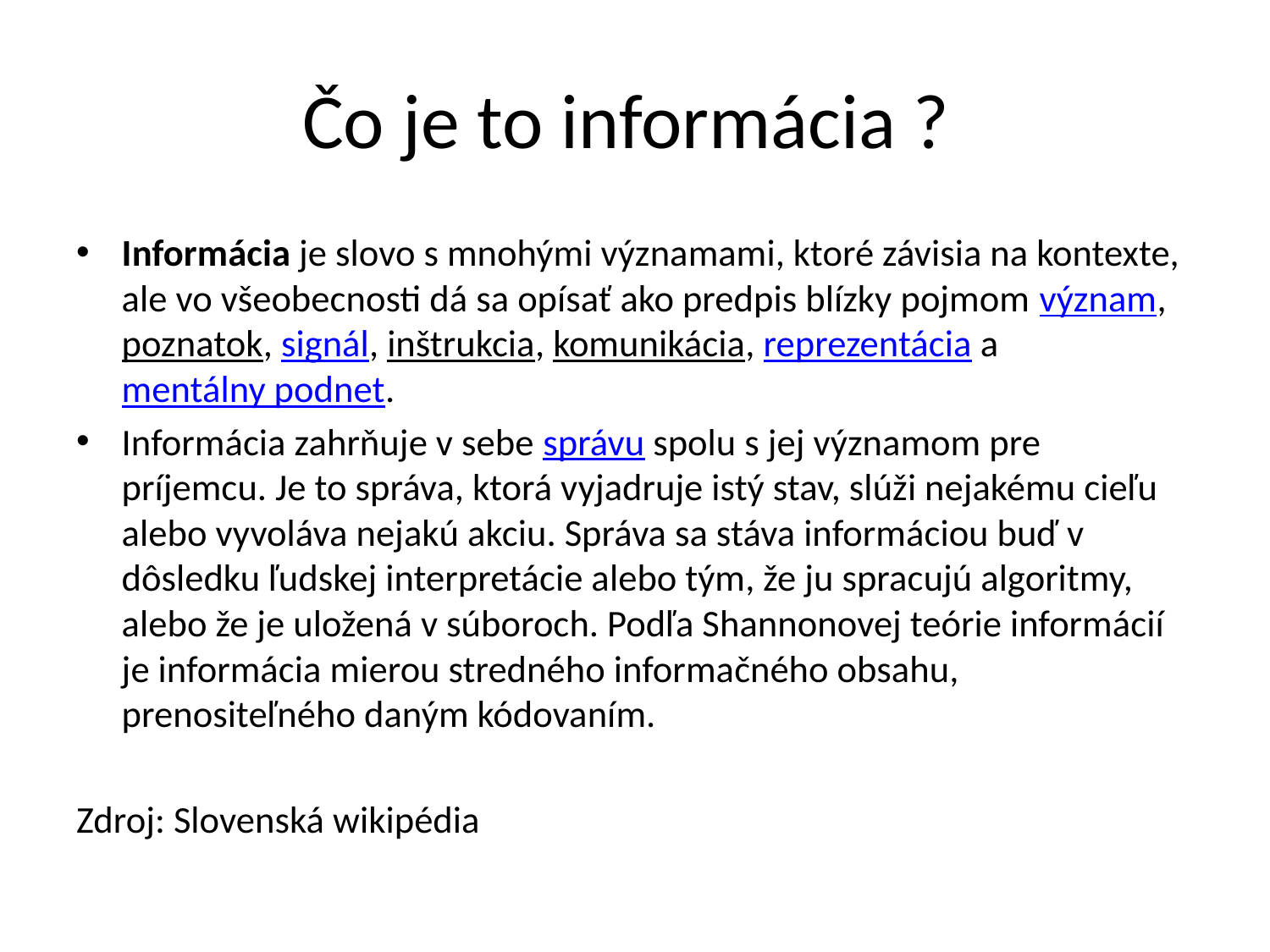

# Čo je to informácia ?
Informácia je slovo s mnohými významami, ktoré závisia na kontexte, ale vo všeobecnosti dá sa opísať ako predpis blízky pojmom význam, poznatok, signál, inštrukcia, komunikácia, reprezentácia a mentálny podnet.
Informácia zahrňuje v sebe správu spolu s jej významom pre príjemcu. Je to správa, ktorá vyjadruje istý stav, slúži nejakému cieľu alebo vyvoláva nejakú akciu. Správa sa stáva informáciou buď v dôsledku ľudskej interpretácie alebo tým, že ju spracujú algoritmy, alebo že je uložená v súboroch. Podľa Shannonovej teórie informácií je informácia mierou stredného informačného obsahu, prenositeľného daným kódovaním.

Zdroj: Slovenská wikipédia